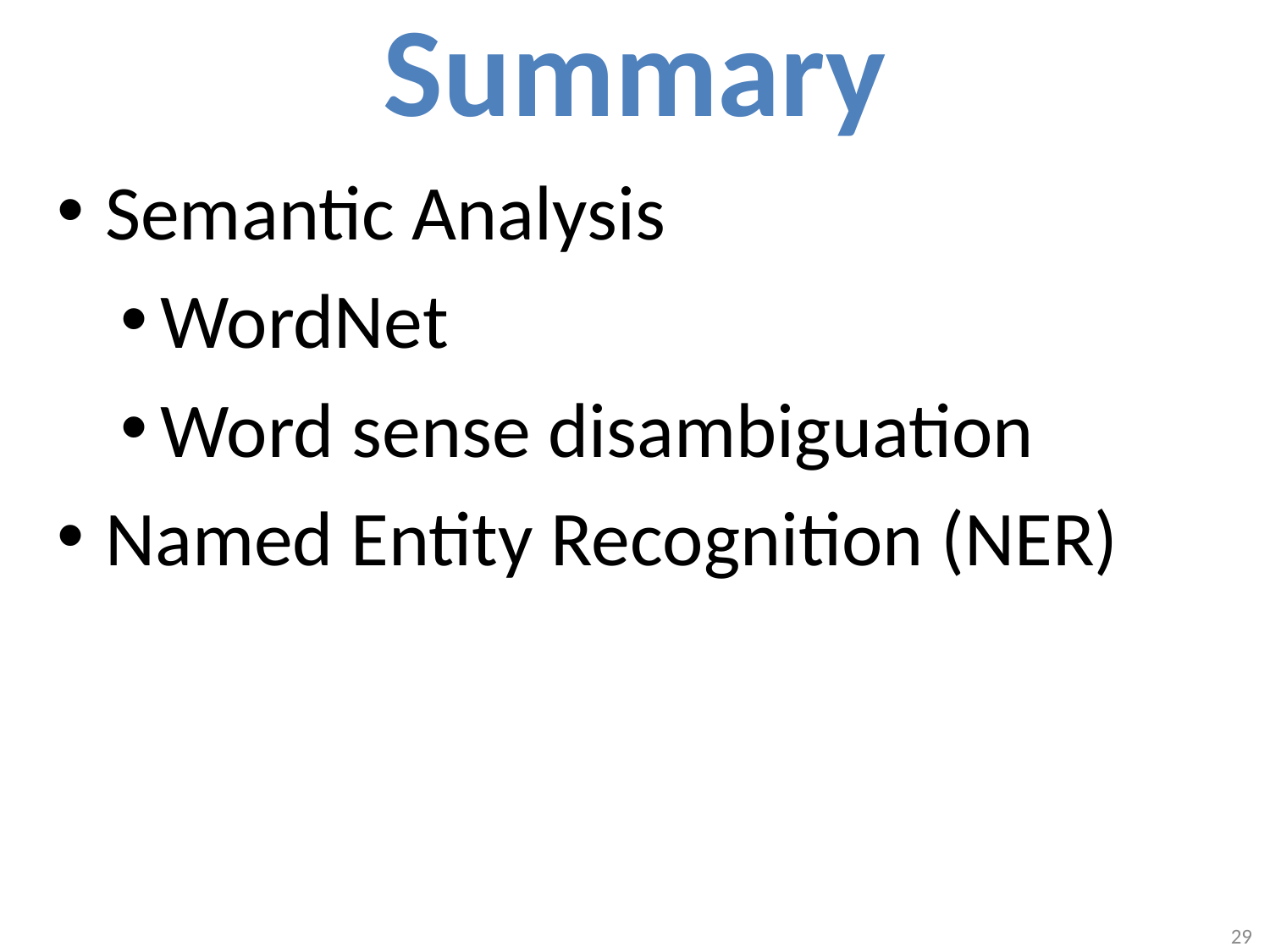

# Summary
Semantic Analysis
WordNet
Word sense disambiguation
Named Entity Recognition (NER)
29